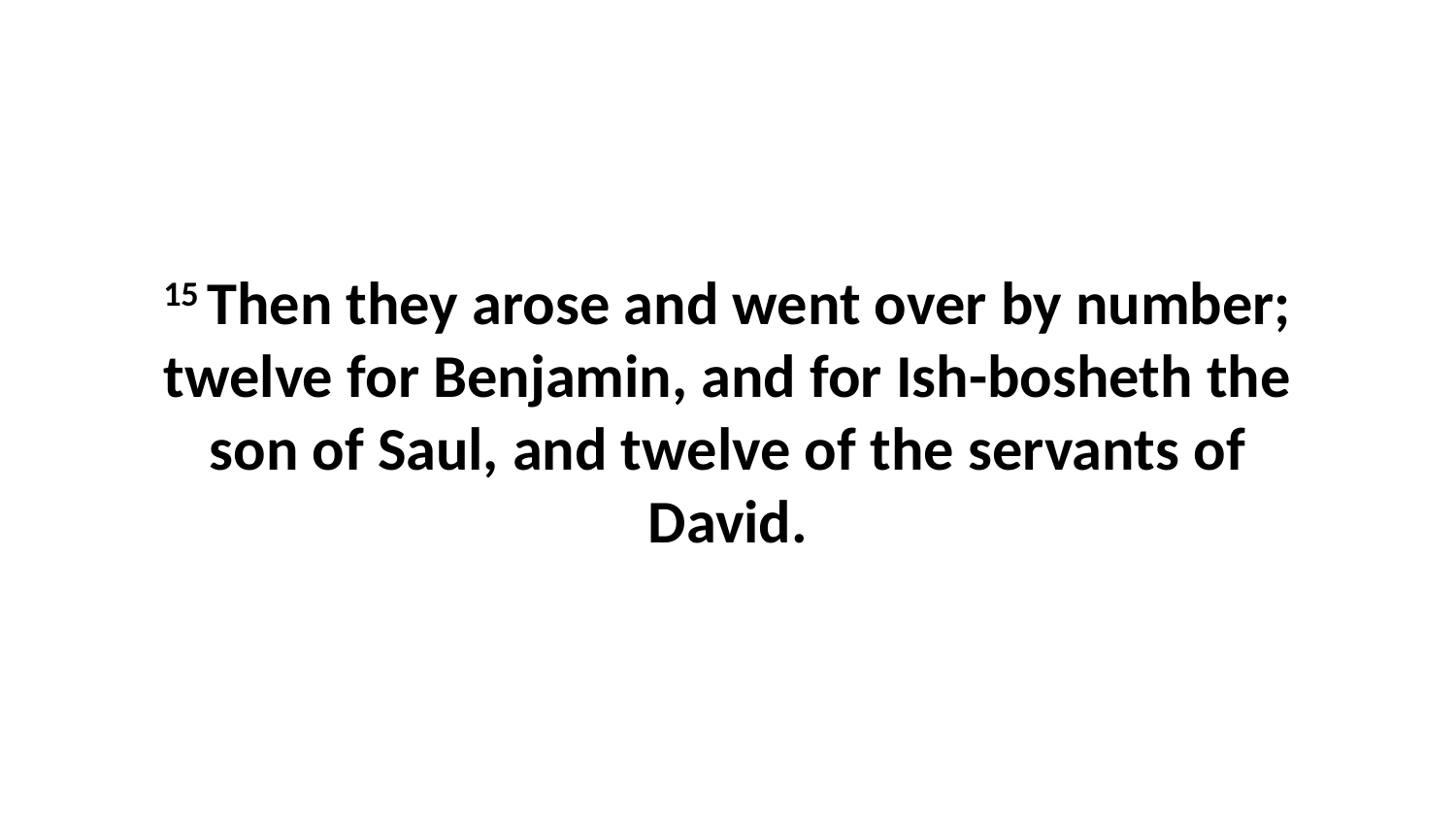

15 Then they arose and went over by number; twelve for Benjamin, and for Ish-bosheth the son of Saul, and twelve of the servants of David.